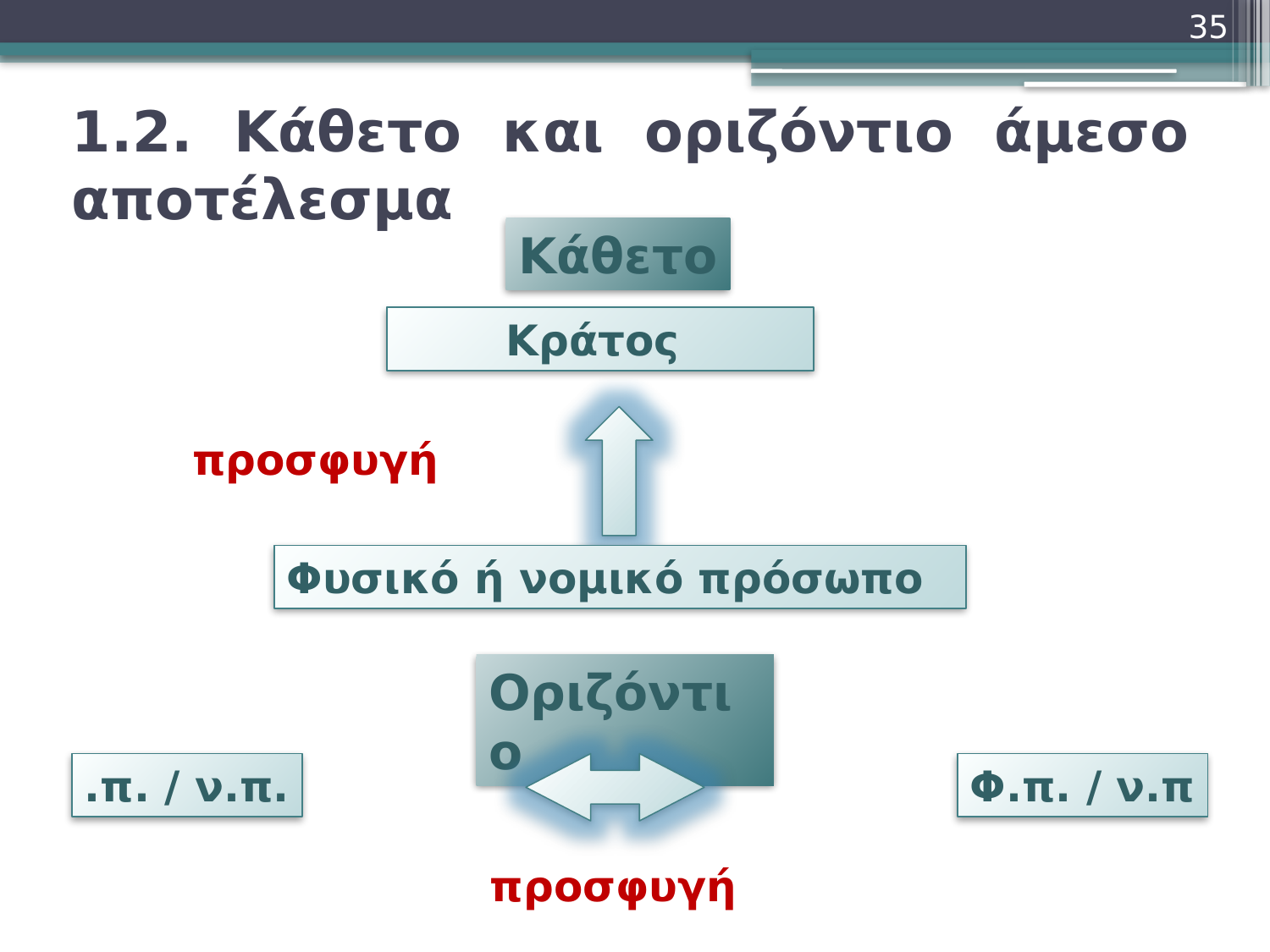

35
1.2. Κάθετο και οριζόντιο άμεσο αποτέλεσμα
Κάθετο
Κράτος

προσφυγή
Φυσικό ή νομικό πρόσωπο
Οριζόντιο
.π. / ν.π.

Φ.π. / ν.π
προσφυγή